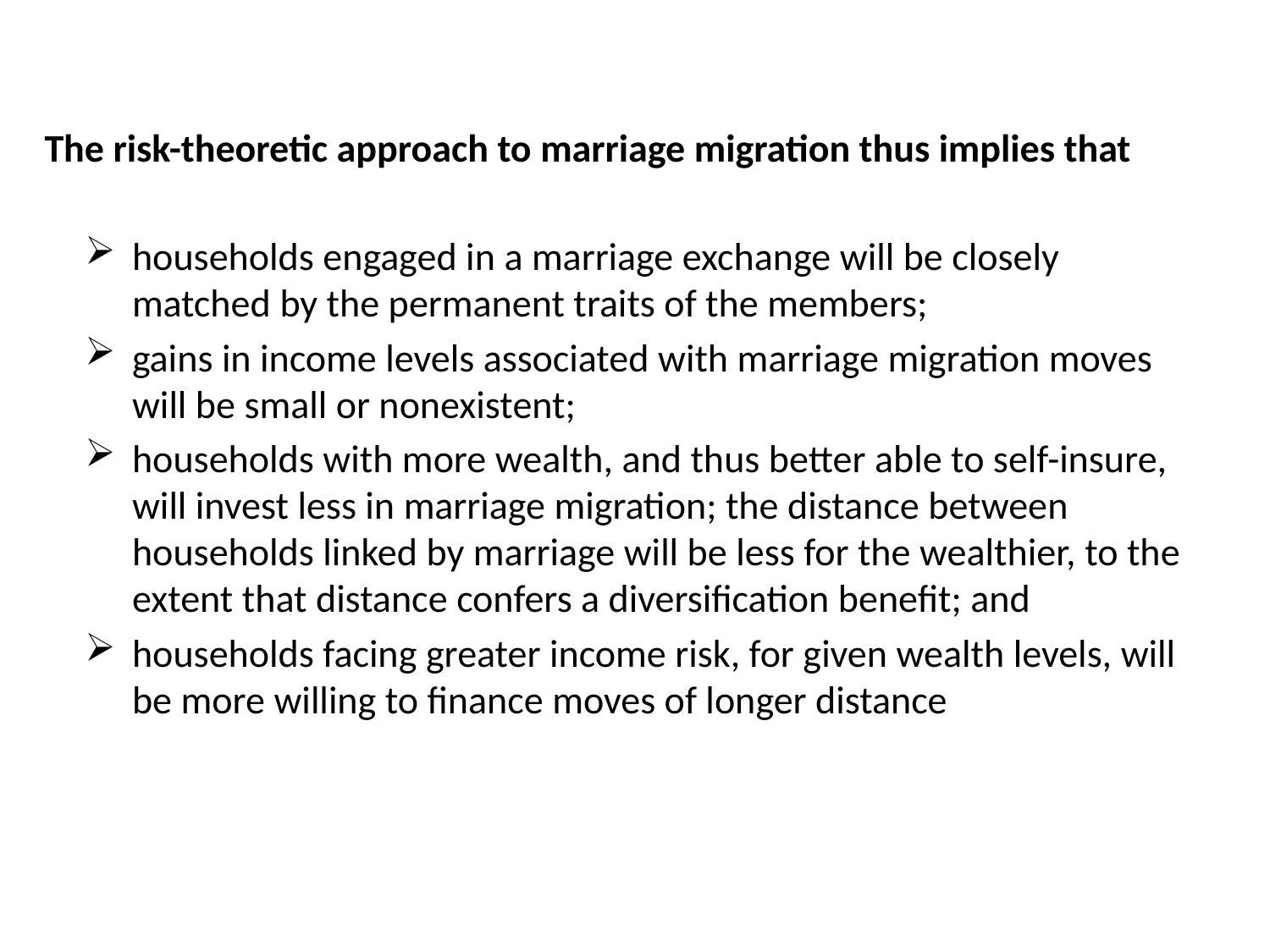

The risk-theoretic approach to marriage migration thus implies that

households engaged in a marriage exchange will be closely matched by the permanent traits of the members;
gains in income levels associated with marriage migration moves will be small or nonexistent;
households with more wealth, and thus better able to self-insure, will invest less in marriage migration; the distance between households linked by marriage will be less for the wealthier, to the extent that distance confers a diversification benefit; and
households facing greater income risk, for given wealth levels, will be more willing to finance moves of longer distance